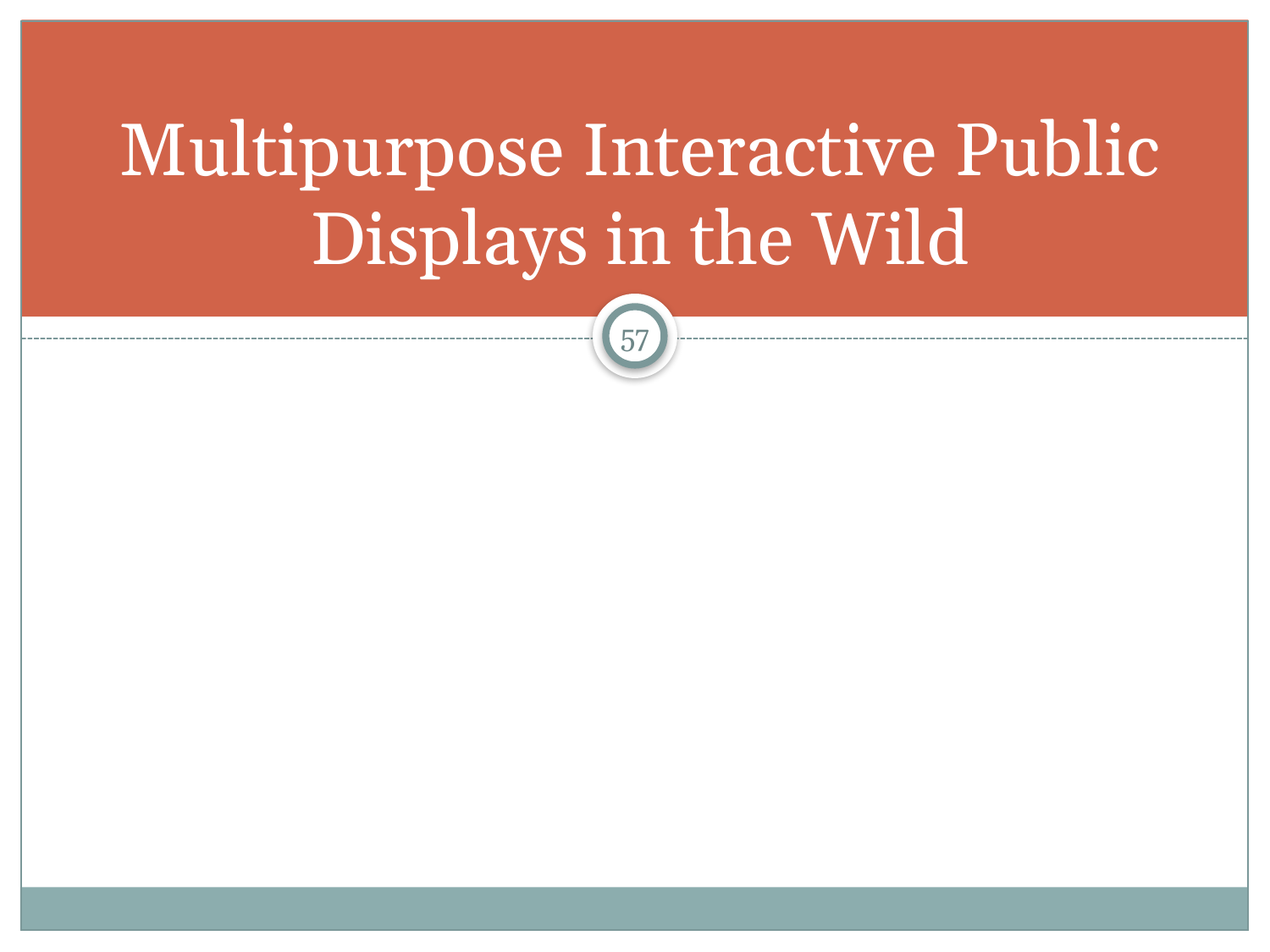

# Multipurpose Interactive Public Displays in the Wild
57